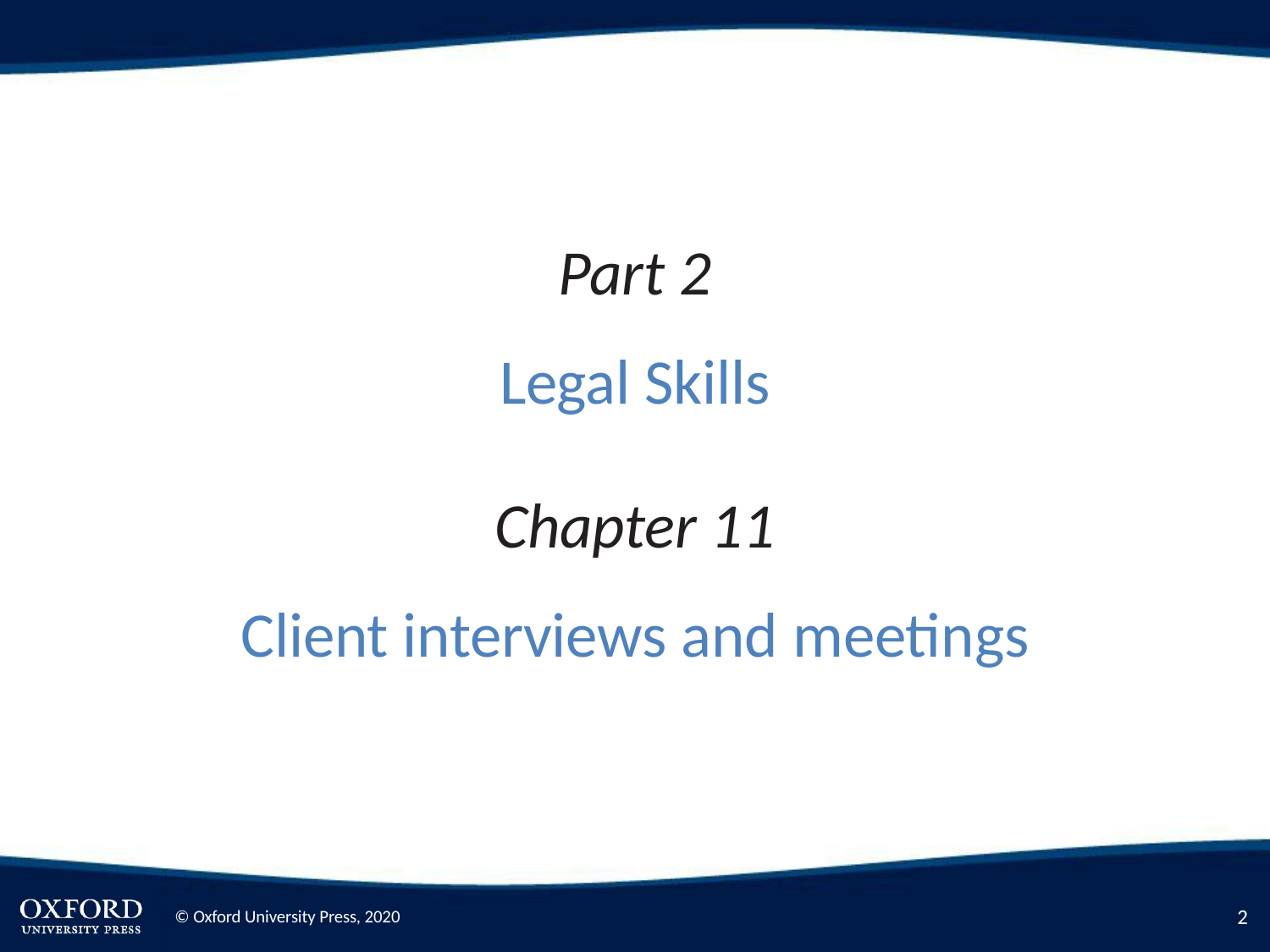

Part 2
Legal Skills

Chapter 11
Client interviews and meetings
2
© Oxford University Press, 2020